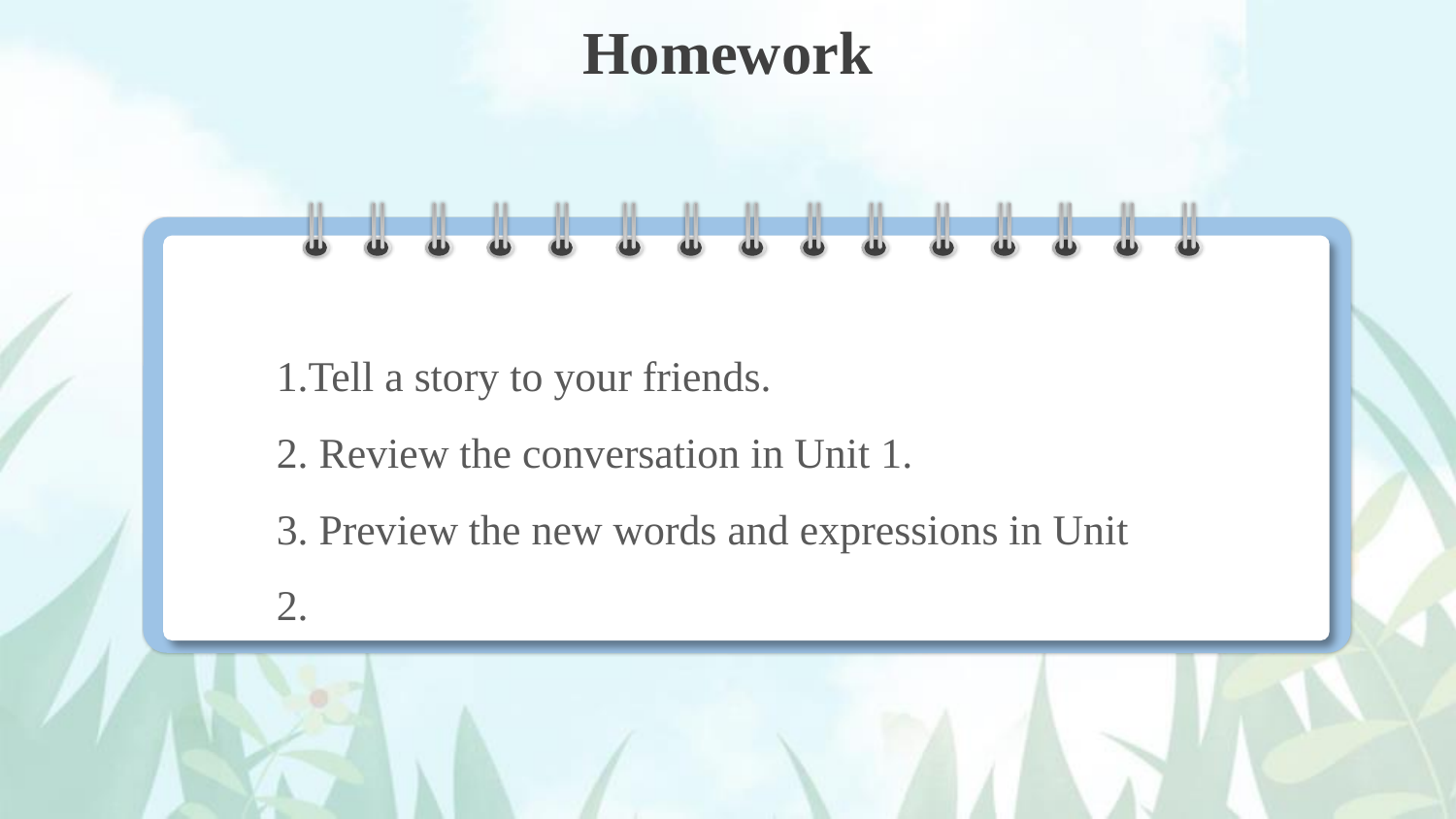

Homework

1.Tell a story to your friends.
2. Review the conversation in Unit 1.
3. Preview the new words and expressions in Unit 2.